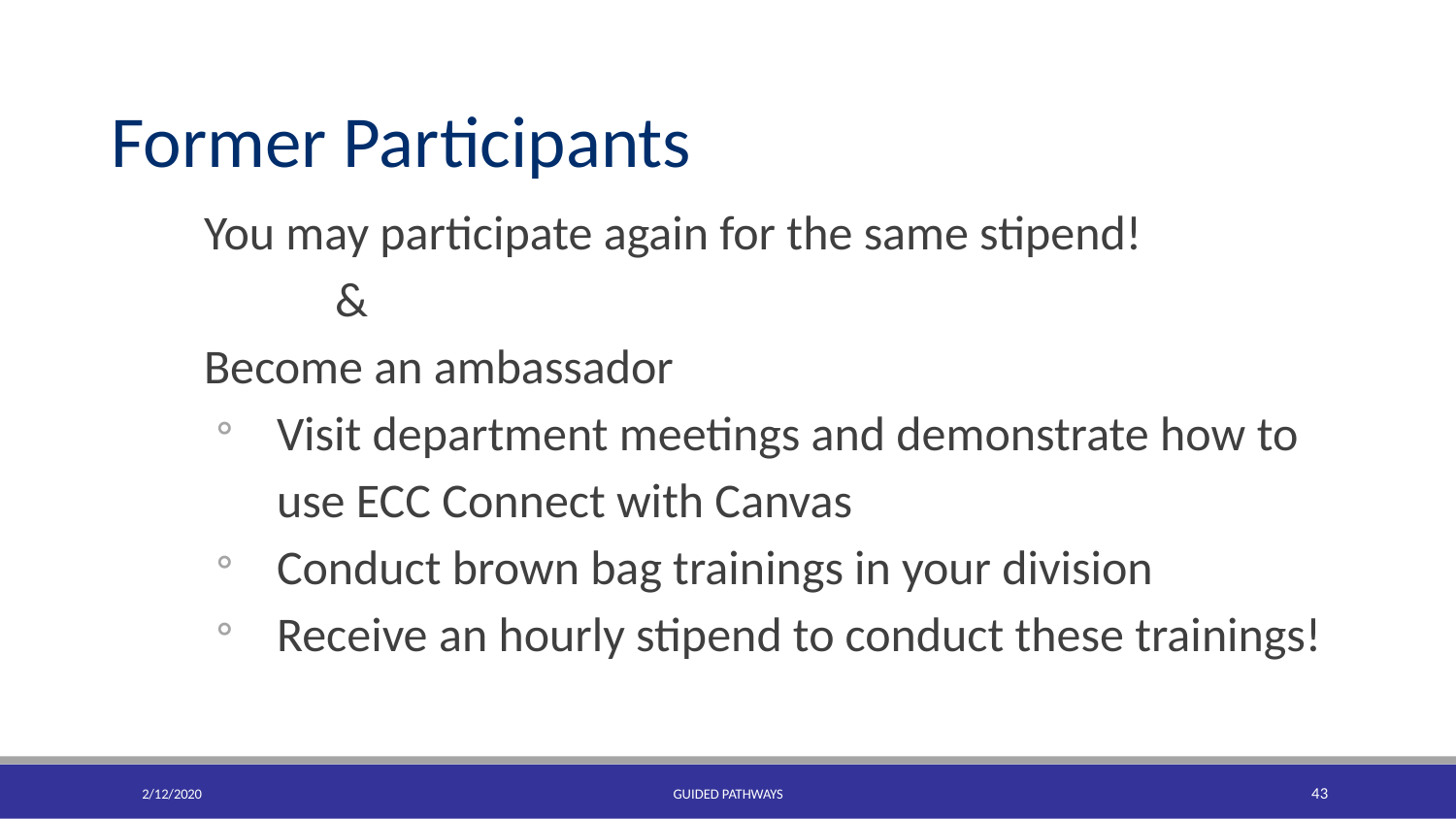

Former Participants
You may participate again for the same stipend!
            &
Become an ambassador
Visit department meetings and demonstrate how to use ECC Connect with Canvas
Conduct brown bag trainings in your division
Receive an hourly stipend to conduct these trainings!
2/12/2020
GUIDED PATHWAYS
43